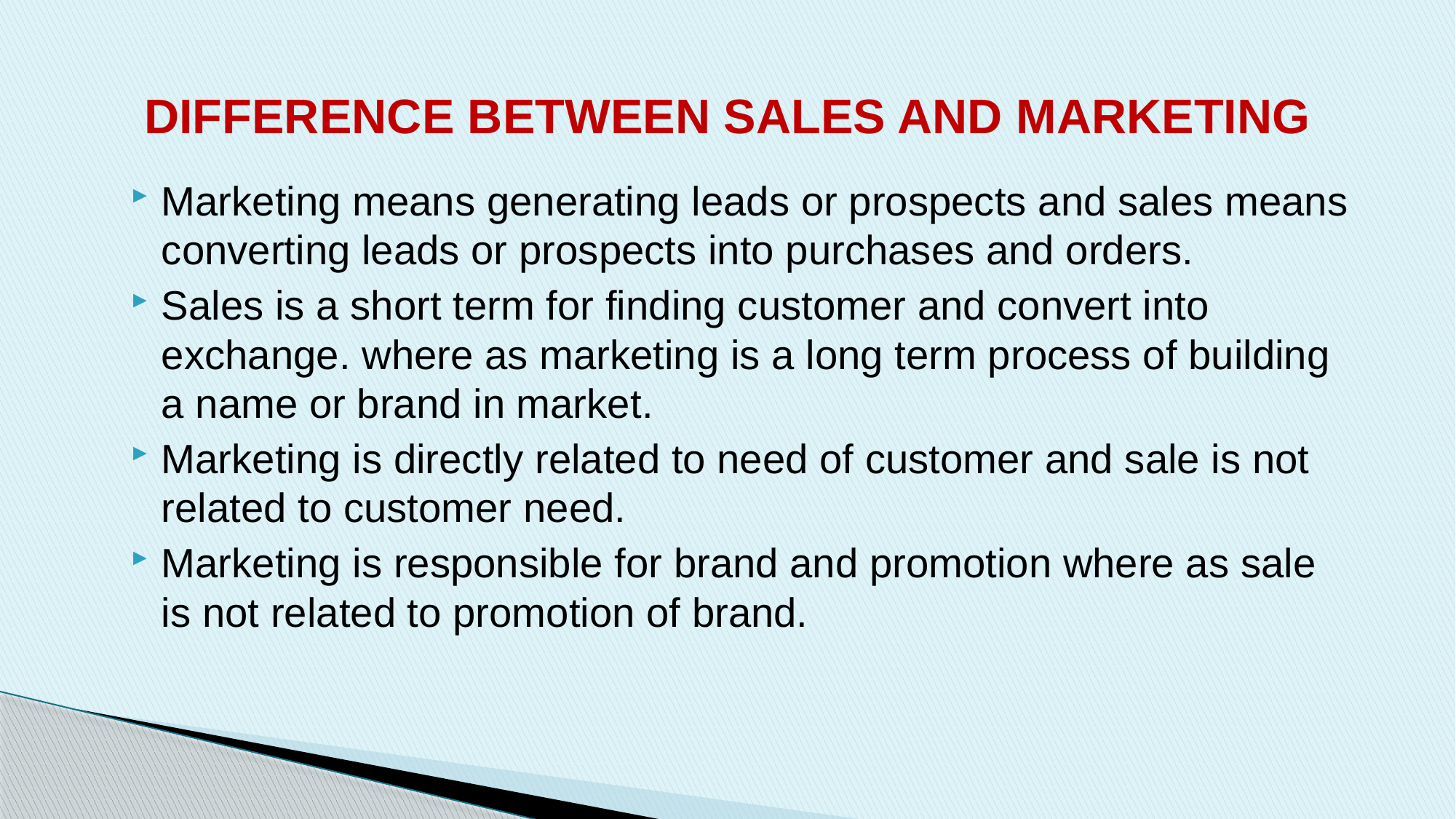

# DIFFERENCE BETWEEN SALES AND MARKETING
Marketing means generating leads or prospects and sales means converting leads or prospects into purchases and orders.
Sales is a short term for finding customer and convert into exchange. where as marketing is a long term process of building a name or brand in market.
Marketing is directly related to need of customer and sale is not related to customer need.
Marketing is responsible for brand and promotion where as sale is not related to promotion of brand.